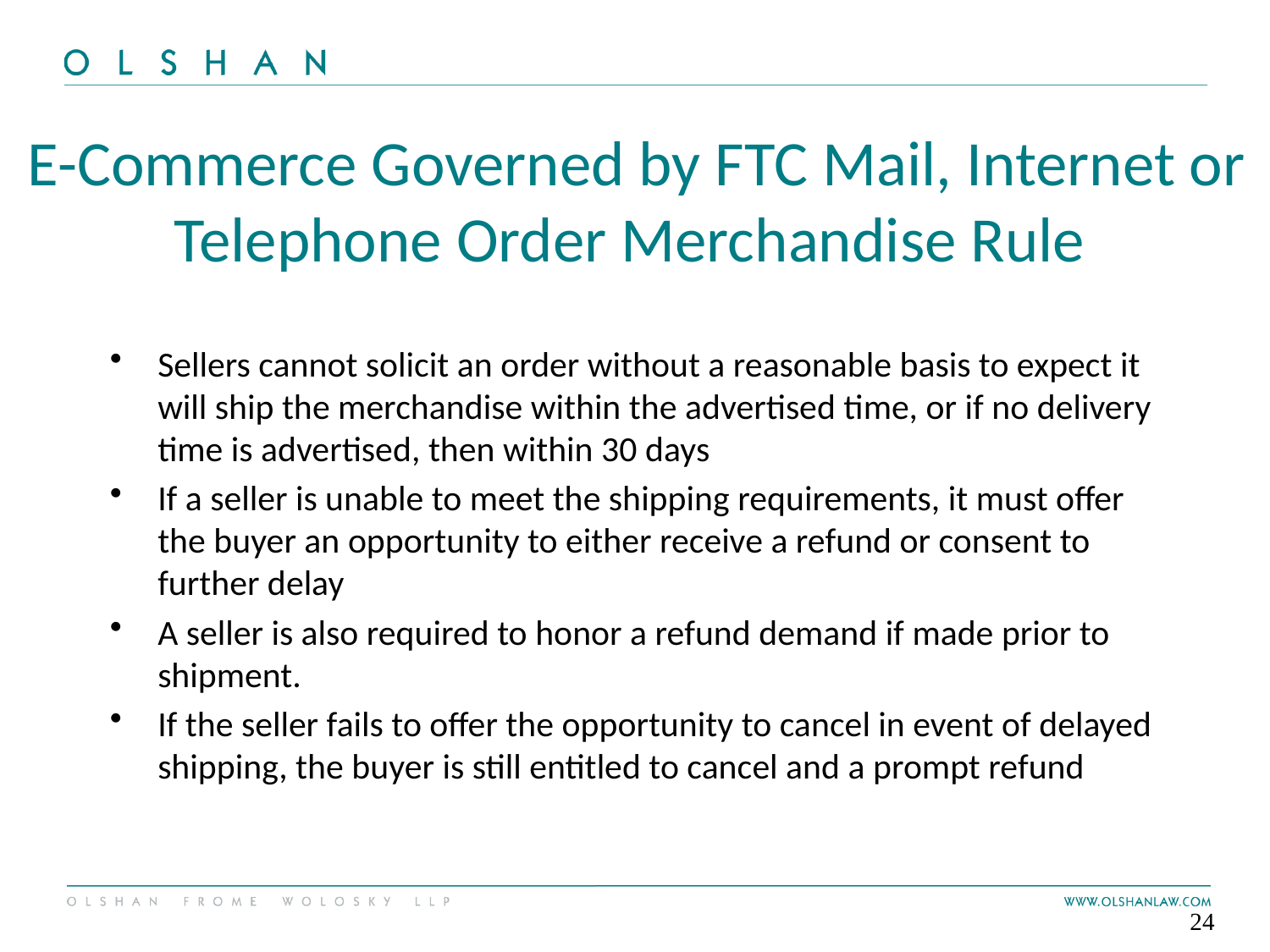

# E-Commerce Governed by FTC Mail, Internet or Telephone Order Merchandise Rule

Sellers cannot solicit an order without a reasonable basis to expect it will ship the merchandise within the advertised time, or if no delivery time is advertised, then within 30 days
If a seller is unable to meet the shipping requirements, it must offer the buyer an opportunity to either receive a refund or consent to further delay
A seller is also required to honor a refund demand if made prior to shipment.
If the seller fails to offer the opportunity to cancel in event of delayed shipping, the buyer is still entitled to cancel and a prompt refund

24